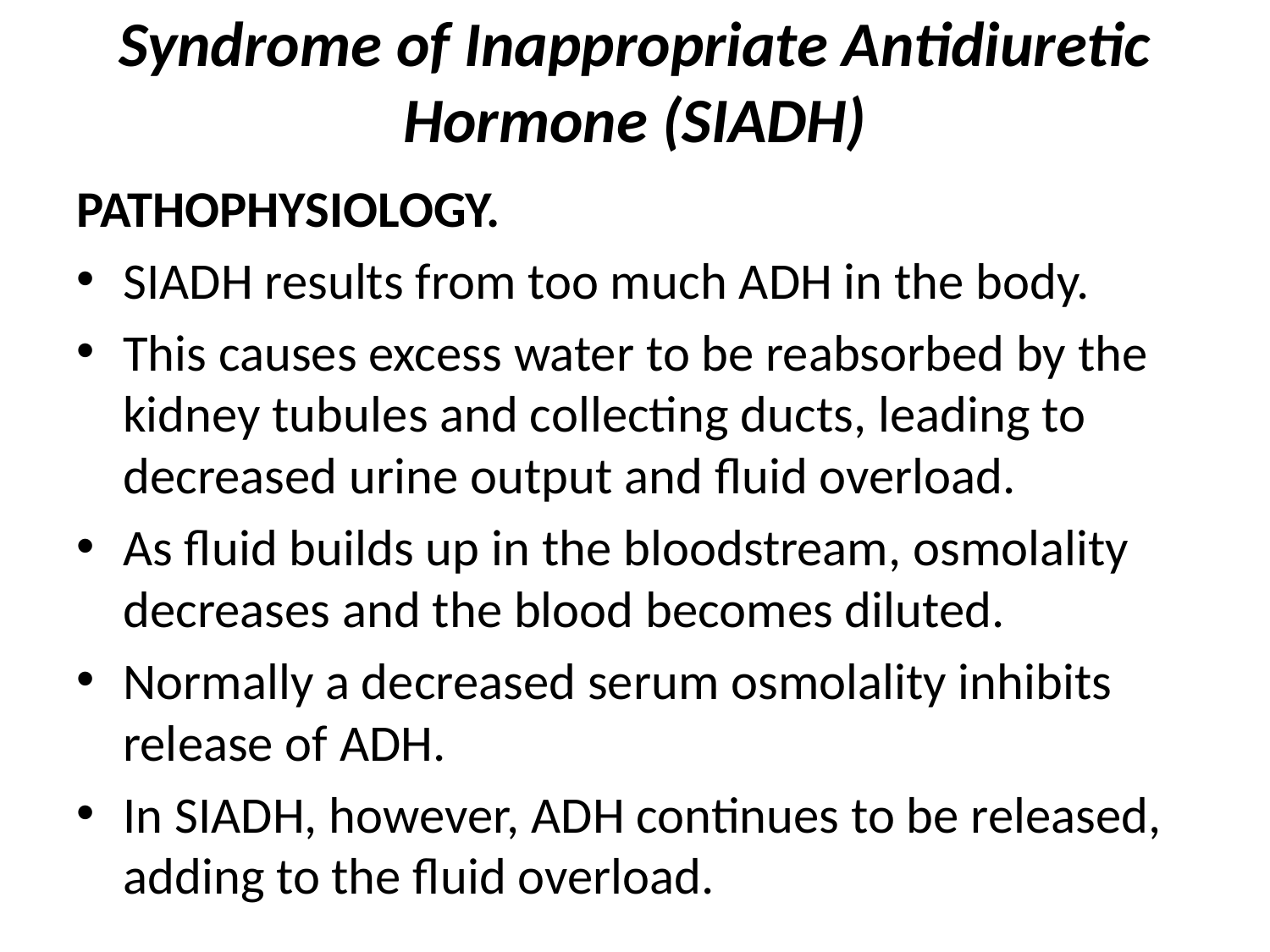

# Syndrome of Inappropriate Antidiuretic Hormone (SIADH)
PATHOPHYSIOLOGY.
SIADH results from too much ADH in the body.
This causes excess water to be reabsorbed by the kidney tubules and collecting ducts, leading to decreased urine output and fluid overload.
As fluid builds up in the bloodstream, osmolality decreases and the blood becomes diluted.
Normally a decreased serum osmolality inhibits release of ADH.
In SIADH, however, ADH continues to be released, adding to the fluid overload.